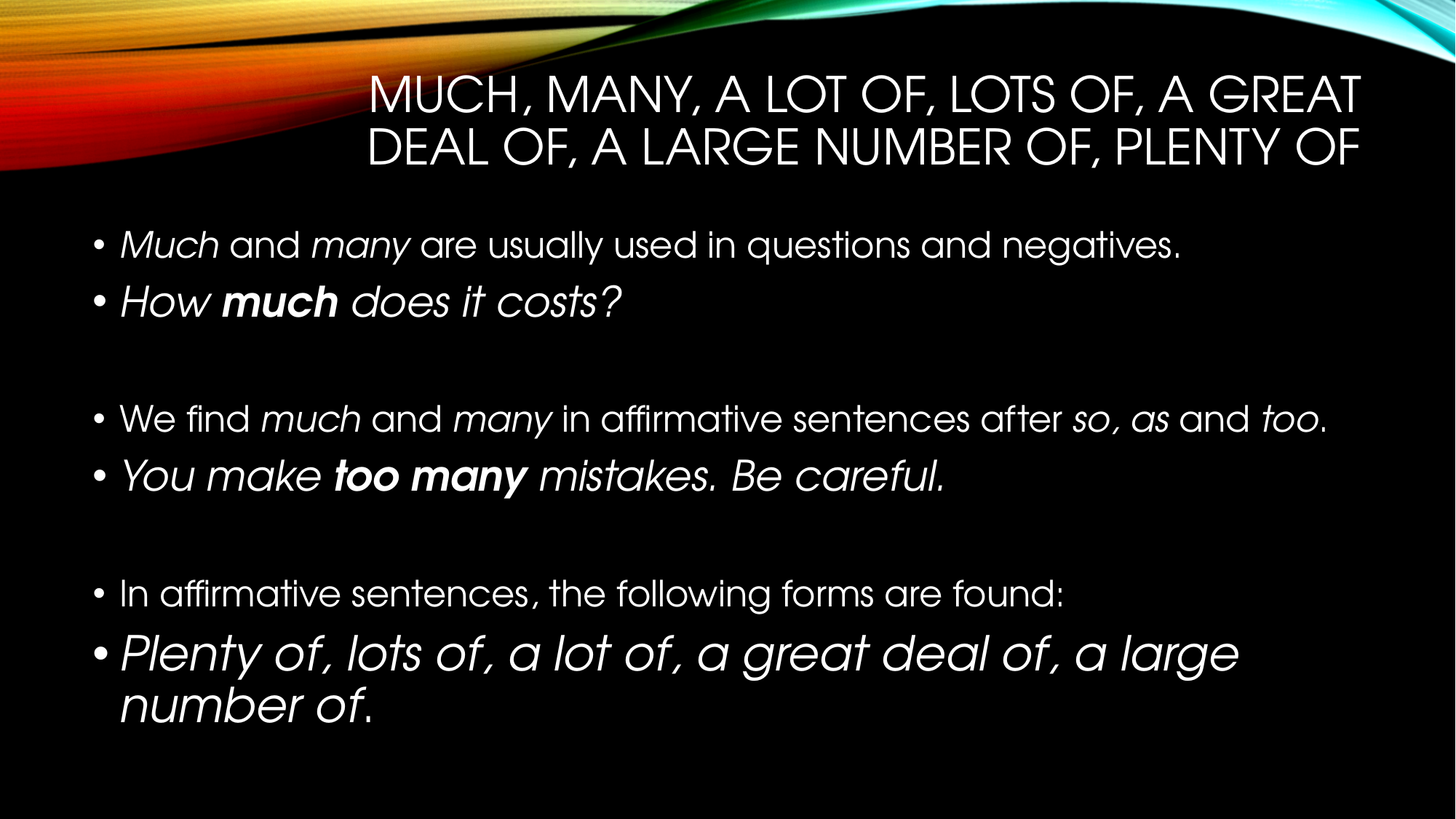

# Much, many, a lot of, lots of, a great deal of, a large number of, plenty of
Much and many are usually used in questions and negatives.
How much does it costs?

We find much and many in affirmative sentences after so, as and too.
You make too many mistakes. Be careful.

In affirmative sentences, the following forms are found:
Plenty of, lots of, a lot of, a great deal of, a large number of.